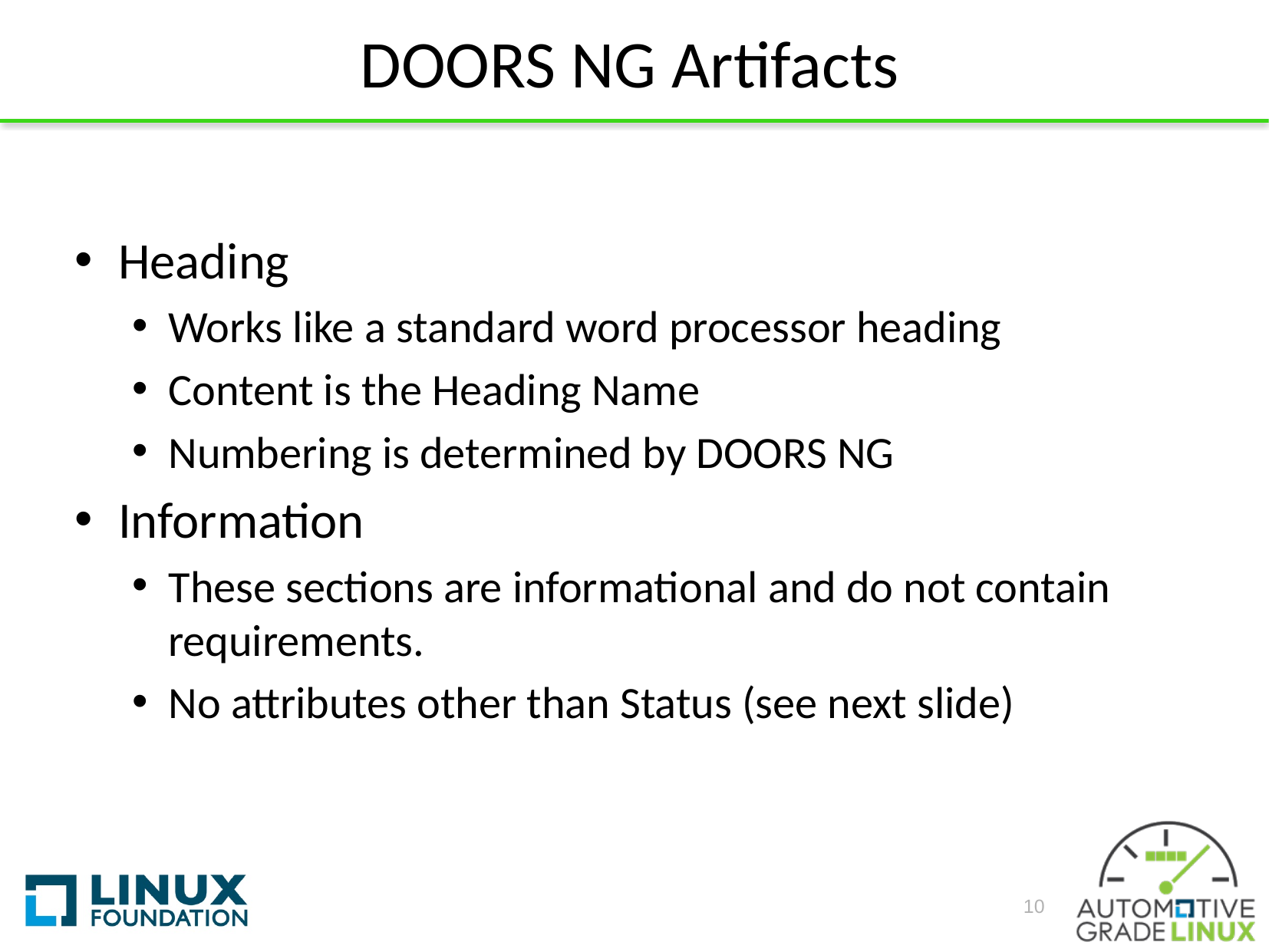

# DOORS NG Artifacts
Heading
Works like a standard word processor heading
Content is the Heading Name
Numbering is determined by DOORS NG
Information
These sections are informational and do not contain requirements.
No attributes other than Status (see next slide)
10